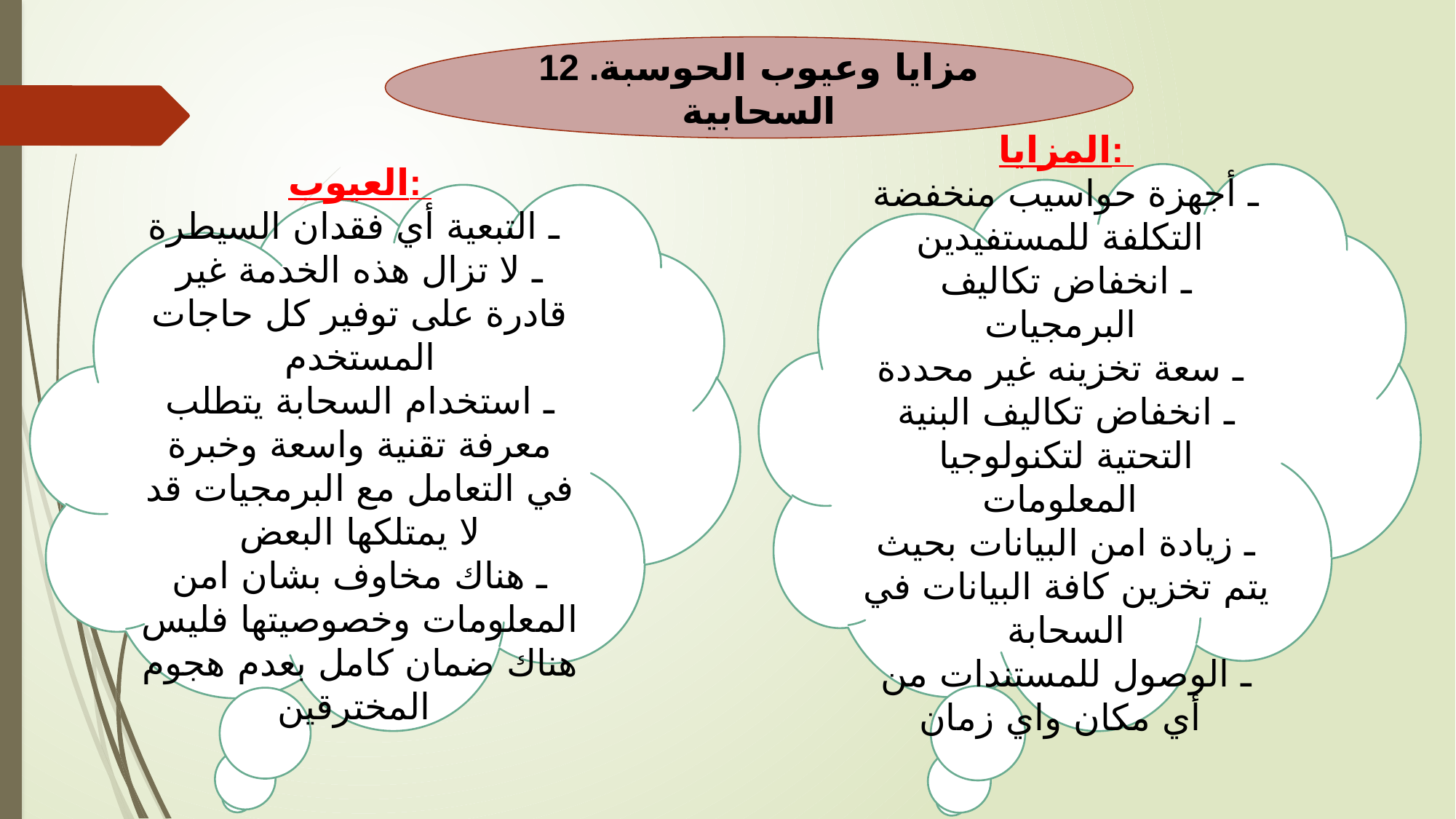

12 .مزايا وعيوب الحوسبة السحابية
المزايا:
ـ أجهزة حواسيب منخفضة التكلفة للمستفيدين
ـ انخفاض تكاليف البرمجيات
ـ سعة تخزينه غير محددة
ـ انخفاض تكاليف البنية التحتية لتكنولوجيا المعلومات
ـ زيادة امن البيانات بحيث يتم تخزين كافة البيانات في السحابة
ـ الوصول للمستندات من أي مكان واي زمان
العيوب:
ـ التبعية أي فقدان السيطرة
ـ لا تزال هذه الخدمة غير قادرة على توفير كل حاجات المستخدم
ـ استخدام السحابة يتطلب معرفة تقنية واسعة وخبرة في التعامل مع البرمجيات قد لا يمتلكها البعض
ـ هناك مخاوف بشان امن المعلومات وخصوصيتها فليس هناك ضمان كامل بعدم هجوم المخترقين